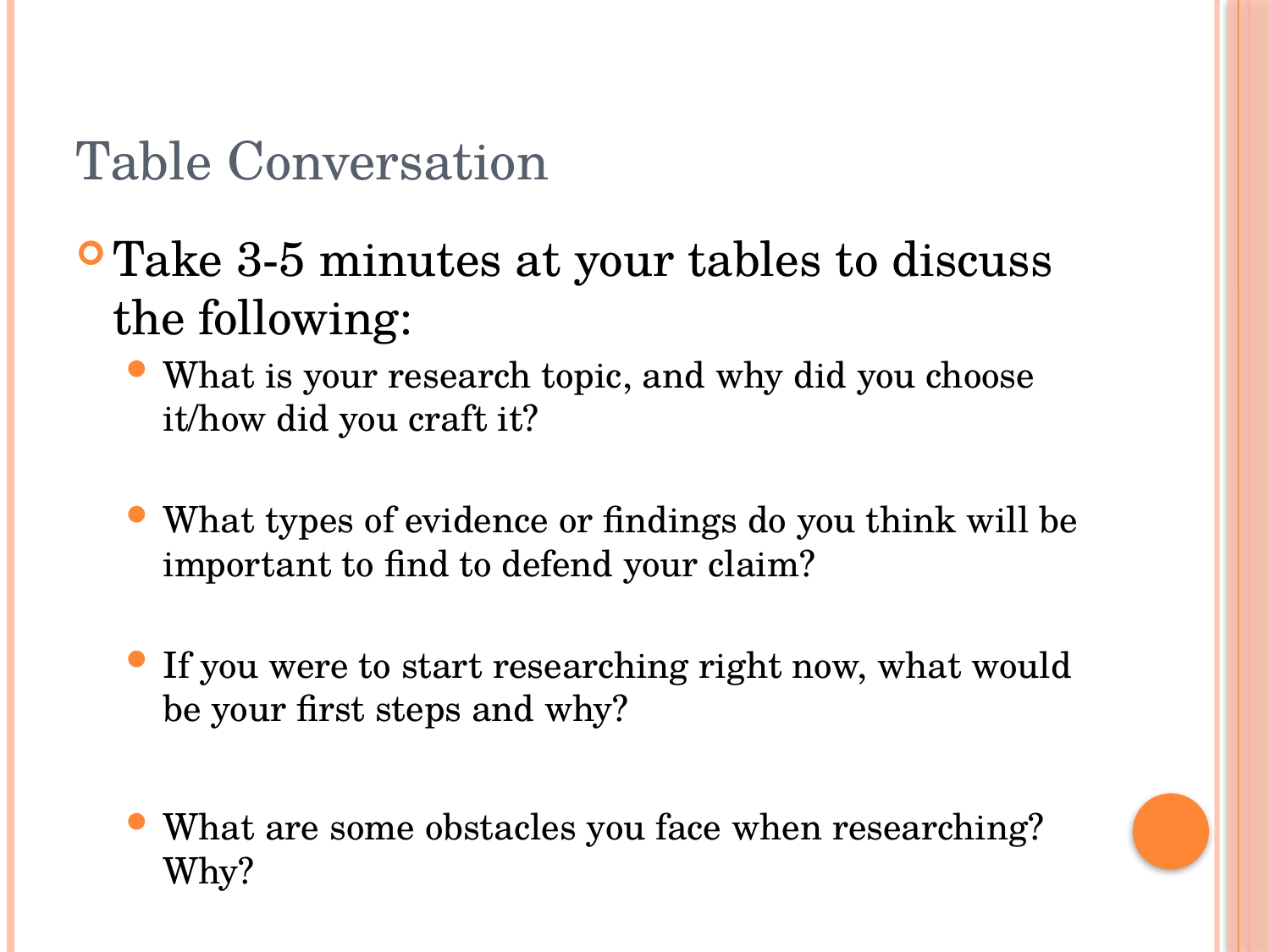

# Table Conversation
Take 3-5 minutes at your tables to discuss the following:
What is your research topic, and why did you choose it/how did you craft it?

What types of evidence or findings do you think will be important to find to defend your claim?

If you were to start researching right now, what would be your first steps and why?

What are some obstacles you face when researching?  Why?